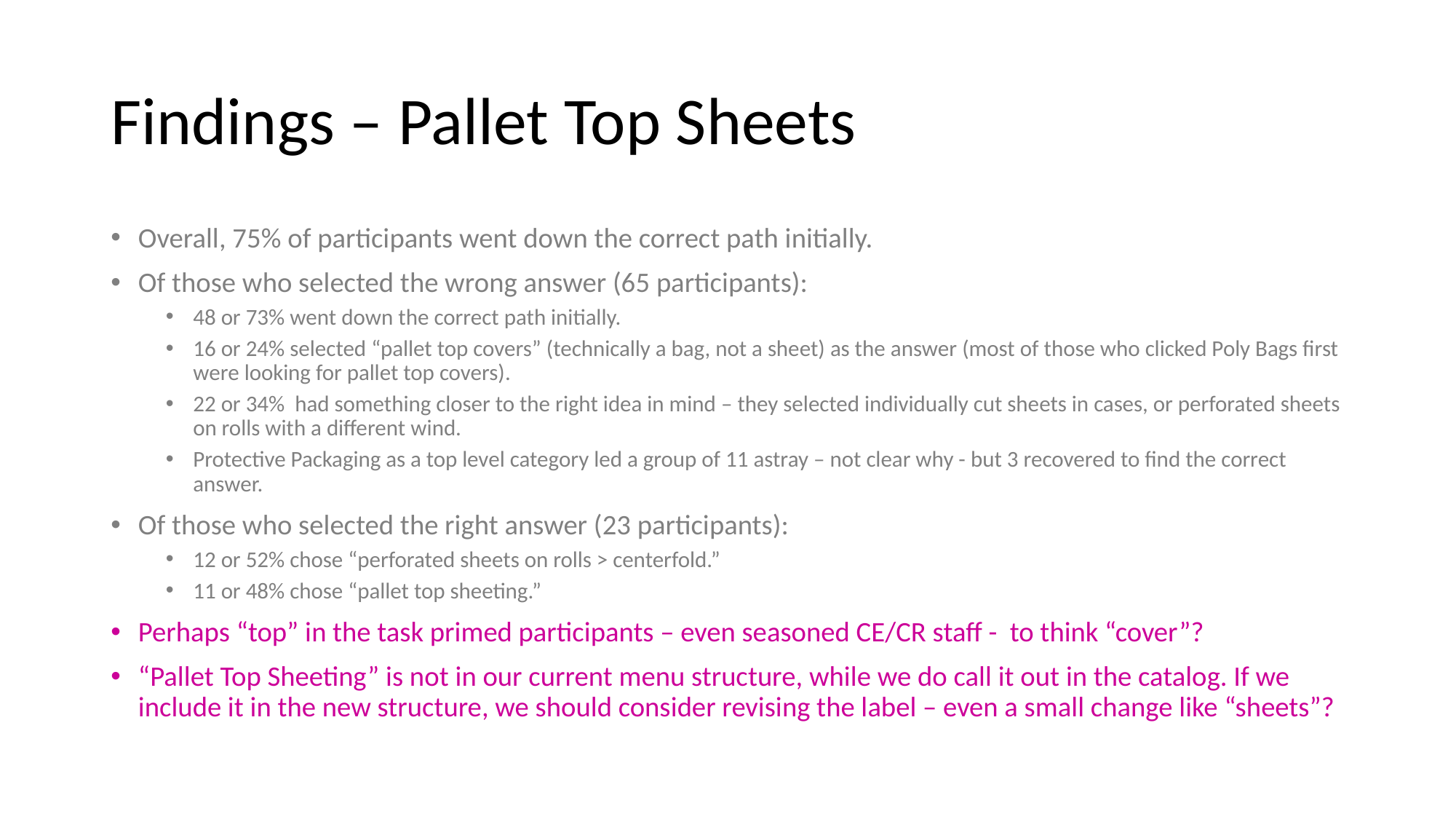

# Findings – Pallet Top Sheets
Overall, 75% of participants went down the correct path initially.
Of those who selected the wrong answer (65 participants):
48 or 73% went down the correct path initially.
16 or 24% selected “pallet top covers” (technically a bag, not a sheet) as the answer (most of those who clicked Poly Bags first were looking for pallet top covers).
22 or 34%  had something closer to the right idea in mind – they selected individually cut sheets in cases, or perforated sheets on rolls with a different wind.
Protective Packaging as a top level category led a group of 11 astray – not clear why - but 3 recovered to find the correct answer.
Of those who selected the right answer (23 participants):
12 or 52% chose “perforated sheets on rolls > centerfold.”
11 or 48% chose “pallet top sheeting.”
Perhaps “top” in the task primed participants – even seasoned CE/CR staff -  to think “cover”?
“Pallet Top Sheeting” is not in our current menu structure, while we do call it out in the catalog. If we include it in the new structure, we should consider revising the label – even a small change like “sheets”?